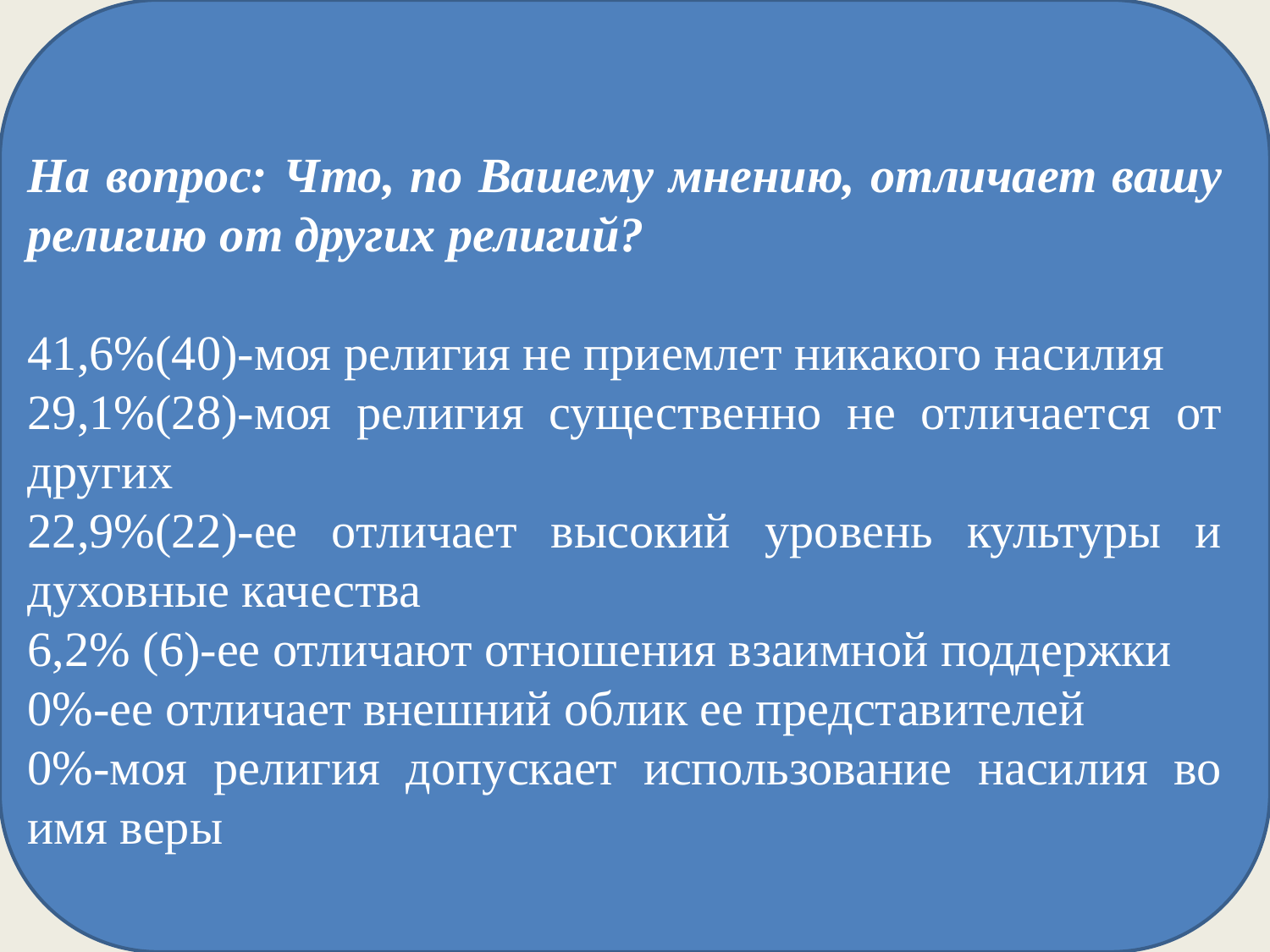

На вопрос: Что, по Вашему мнению, отличает вашу религию от других религий?

41,6%(40)-моя религия не приемлет никакого насилия
29,1%(28)-моя религия существенно не отличается от других
22,9%(22)-ее отличает высокий уровень культуры и духовные качества
6,2% (6)-ее отличают отношения взаимной поддержки
0%-ее отличает внешний облик ее представителей
0%-моя религия допускает использование насилия во имя веры
18